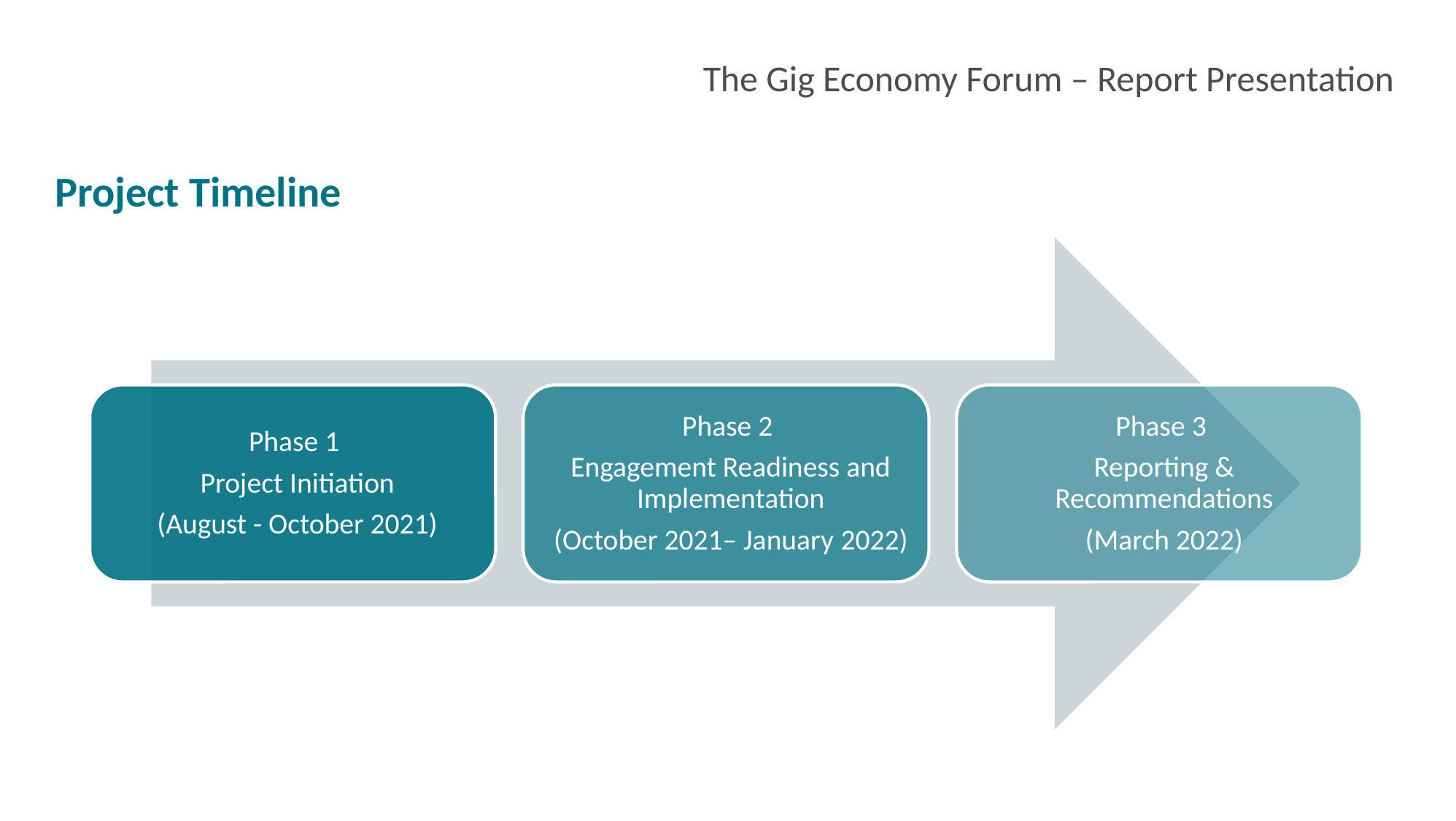

The Gig Economy Forum – Report Presentation
Project Timeline
Phase 1
Project Initiation
(August - October 2021)
Phase 2
Engagement Readiness and Implementation
(October 2021– January 2022)
Phase 3
Reporting & Recommendations
(March 2022)
6